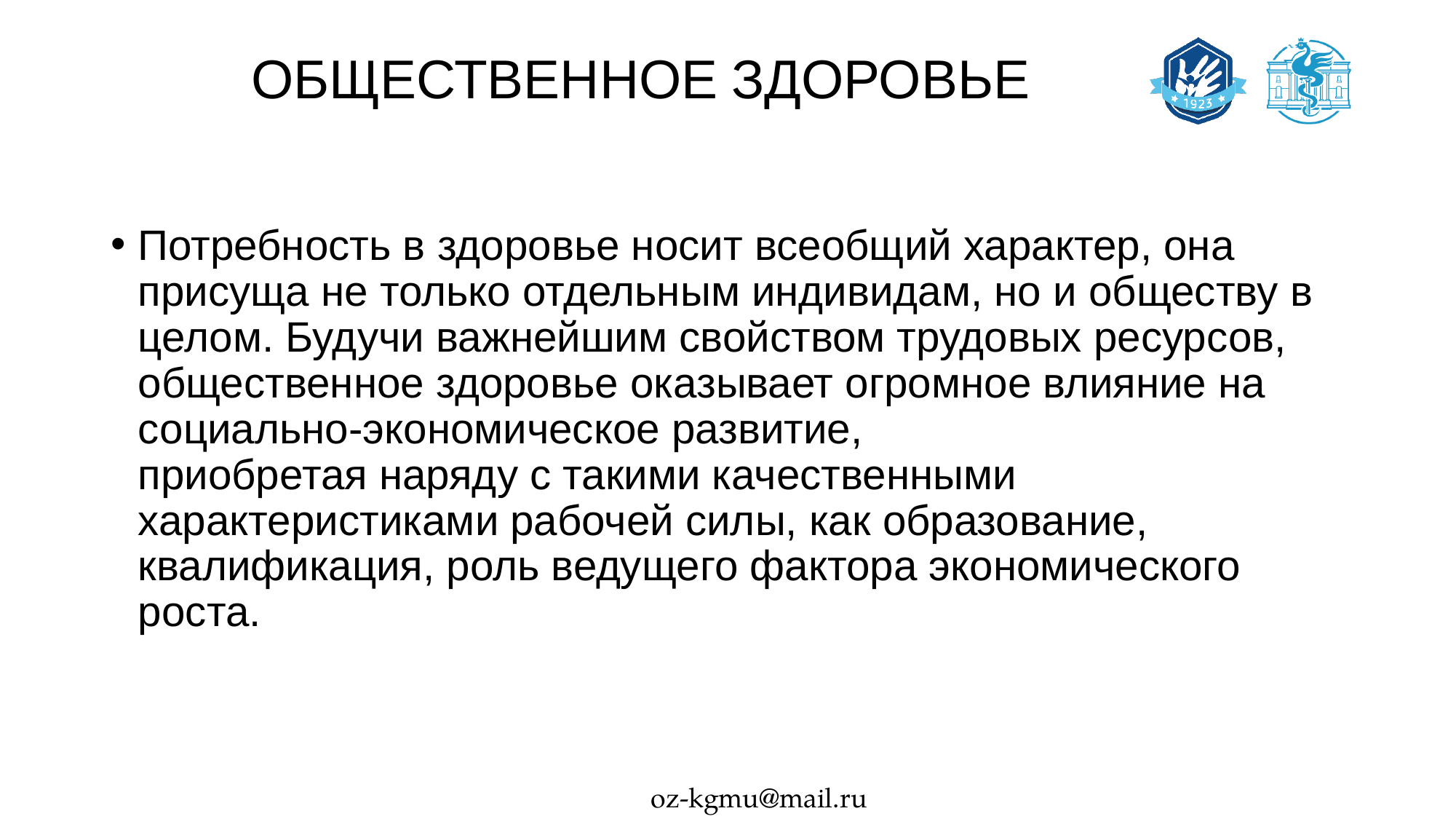

# ОБЩЕСТВЕННОЕ ЗДОРОВЬЕ
Потребность в здоровье носит всеобщий характер, она присуща не только отдельным индивидам, но и обществу в целом. Будучи важнейшим свойством трудовых ресурсов, общественное здоровье оказывает огромное влияние на социально-экономическое развитие,
приобретая наряду с такими качественными характеристиками рабочей силы, как образование, квалификация, роль ведущего фактора экономического роста.